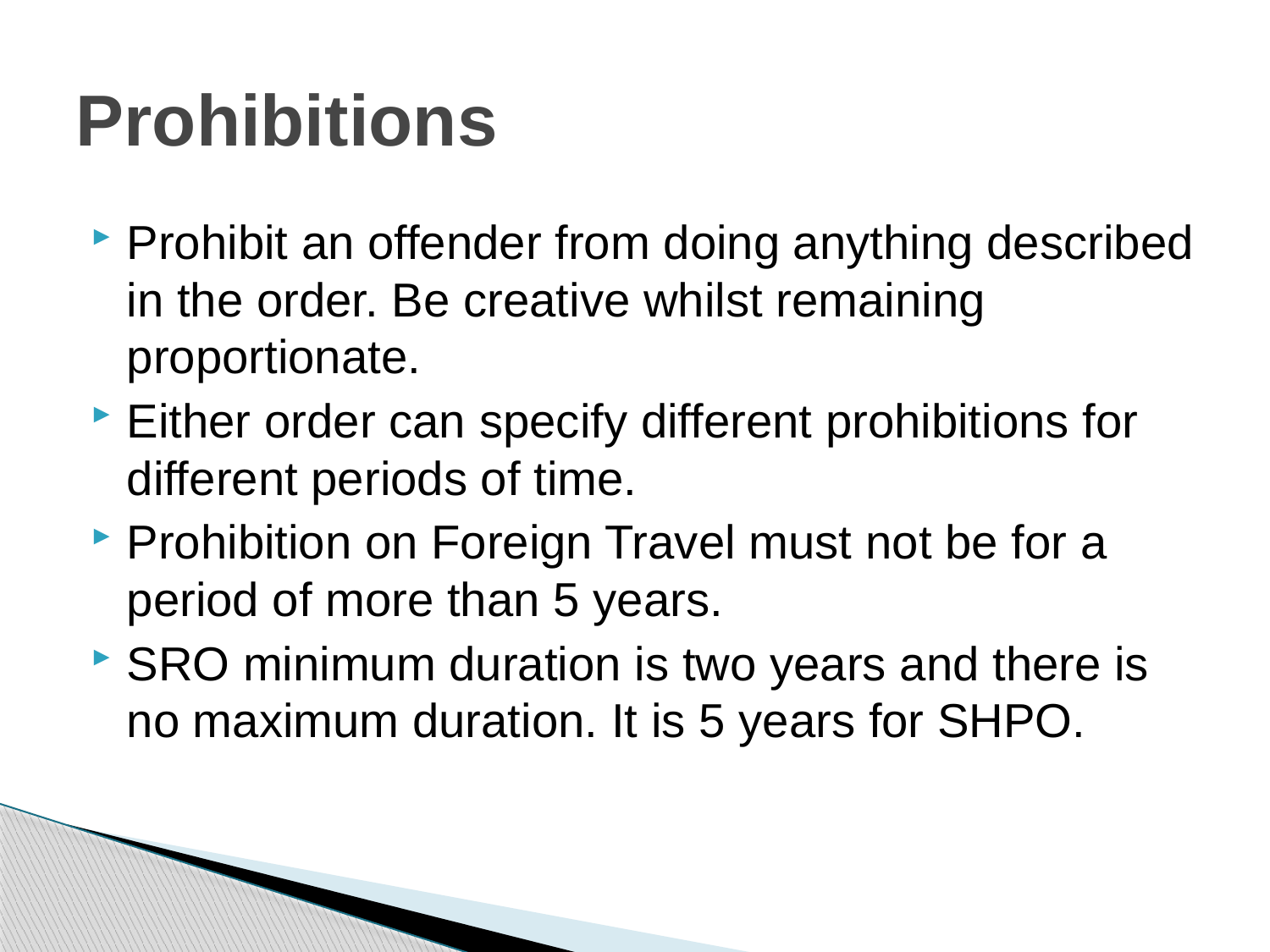

# Prohibitions
Prohibit an offender from doing anything described in the order. Be creative whilst remaining proportionate.
Either order can specify different prohibitions for different periods of time.
Prohibition on Foreign Travel must not be for a period of more than 5 years.
SRO minimum duration is two years and there is no maximum duration. It is 5 years for SHPO.